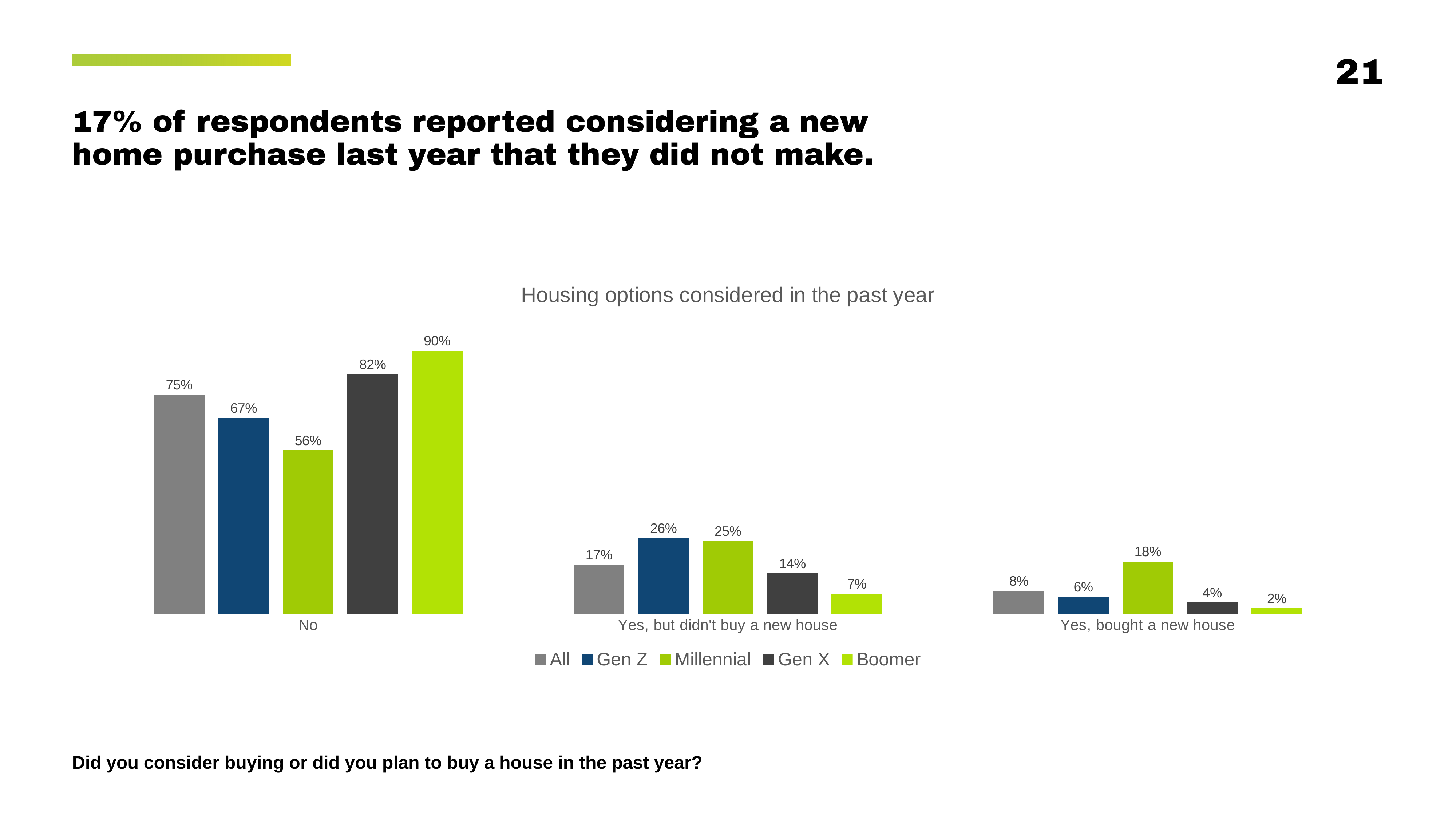

21
17% of respondents reported considering a new home purchase last year that they did not make.

### Chart: Housing options considered in the past year

| Category | All | Gen Z | Millennial | Gen X | Boomer |
|---|---|---|---|---|---|
| No | 0.75 | 0.67 | 0.56 | 0.82 | 0.9 |
| Yes, but didn't buy a new house | 0.17 | 0.26 | 0.25 | 0.14 | 0.07 |
| Yes, bought a new house | 0.08 | 0.06 | 0.18 | 0.04 | 0.02 |
Did you consider buying or did you plan to buy a house in the past year?